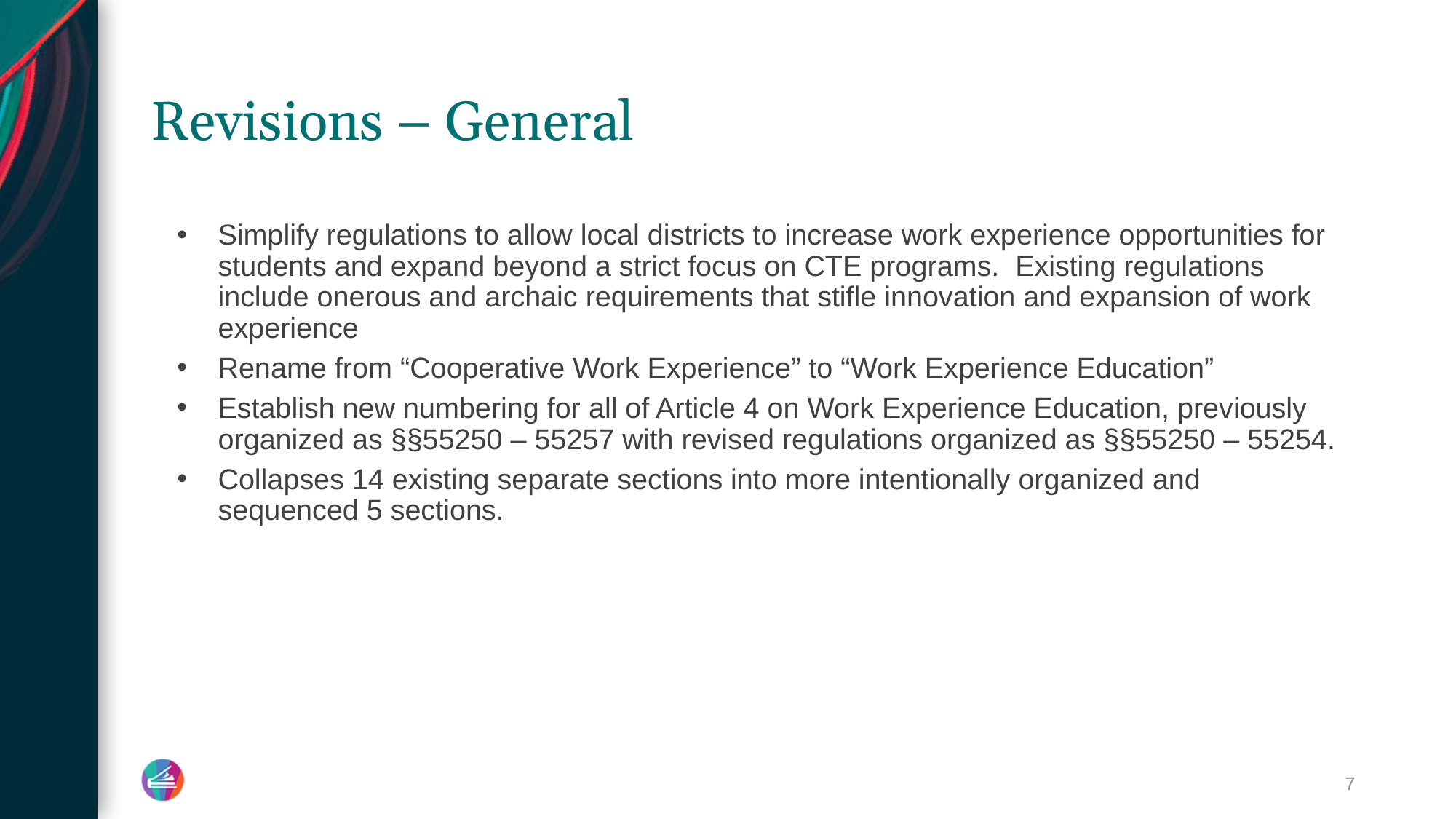

# Revisions – General
Simplify regulations to allow local districts to increase work experience opportunities for students and expand beyond a strict focus on CTE programs.  Existing regulations include onerous and archaic requirements that stifle innovation and expansion of work experience
Rename from “Cooperative Work Experience” to “Work Experience Education”
Establish new numbering for all of Article 4 on Work Experience Education, previously organized as §§55250 – 55257 with revised regulations organized as §§55250 – 55254.
Collapses 14 existing separate sections into more intentionally organized and sequenced 5 sections.
7